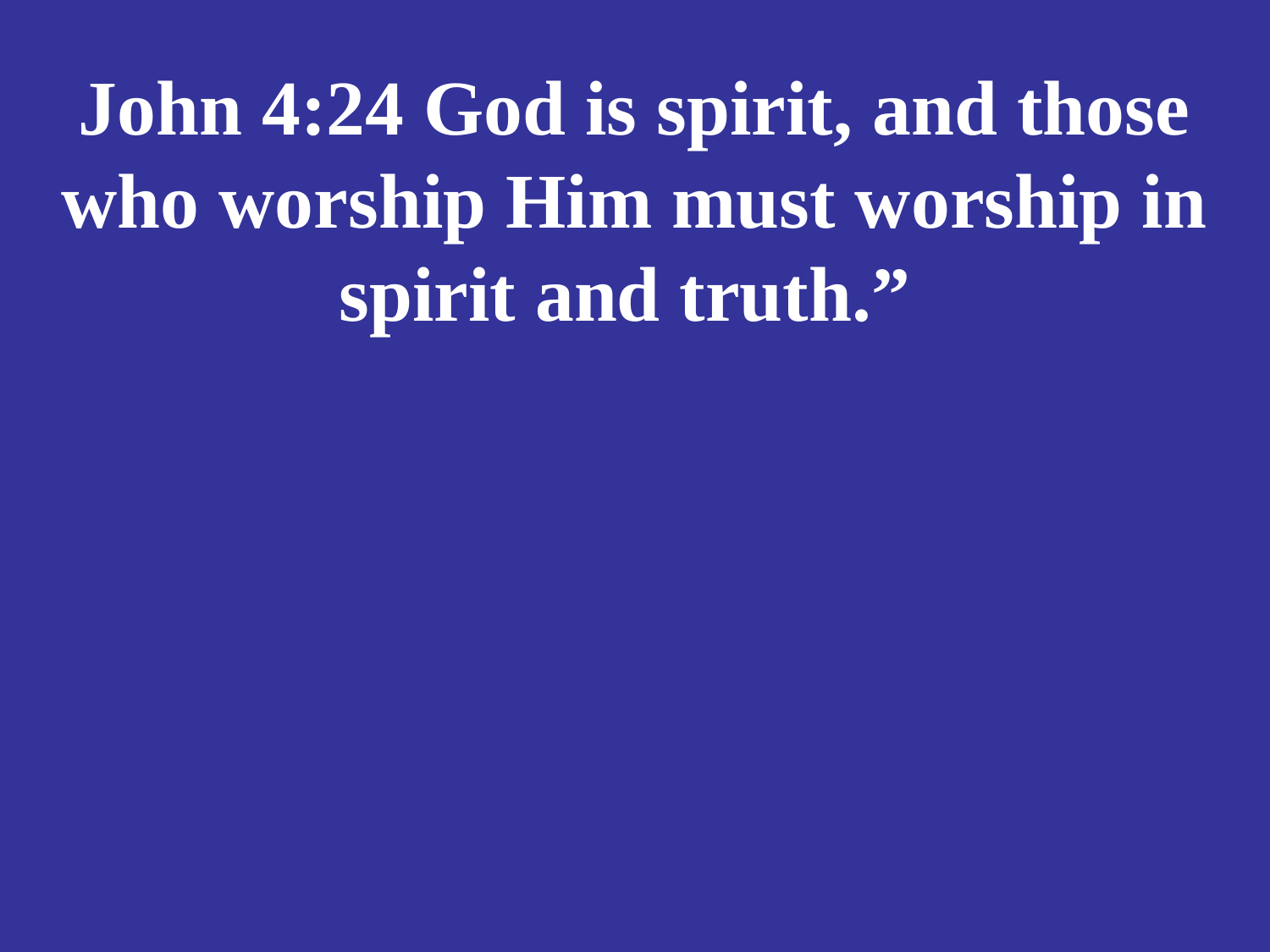

# John 4:24 God is spirit, and those who worship Him must worship in spirit and truth.”